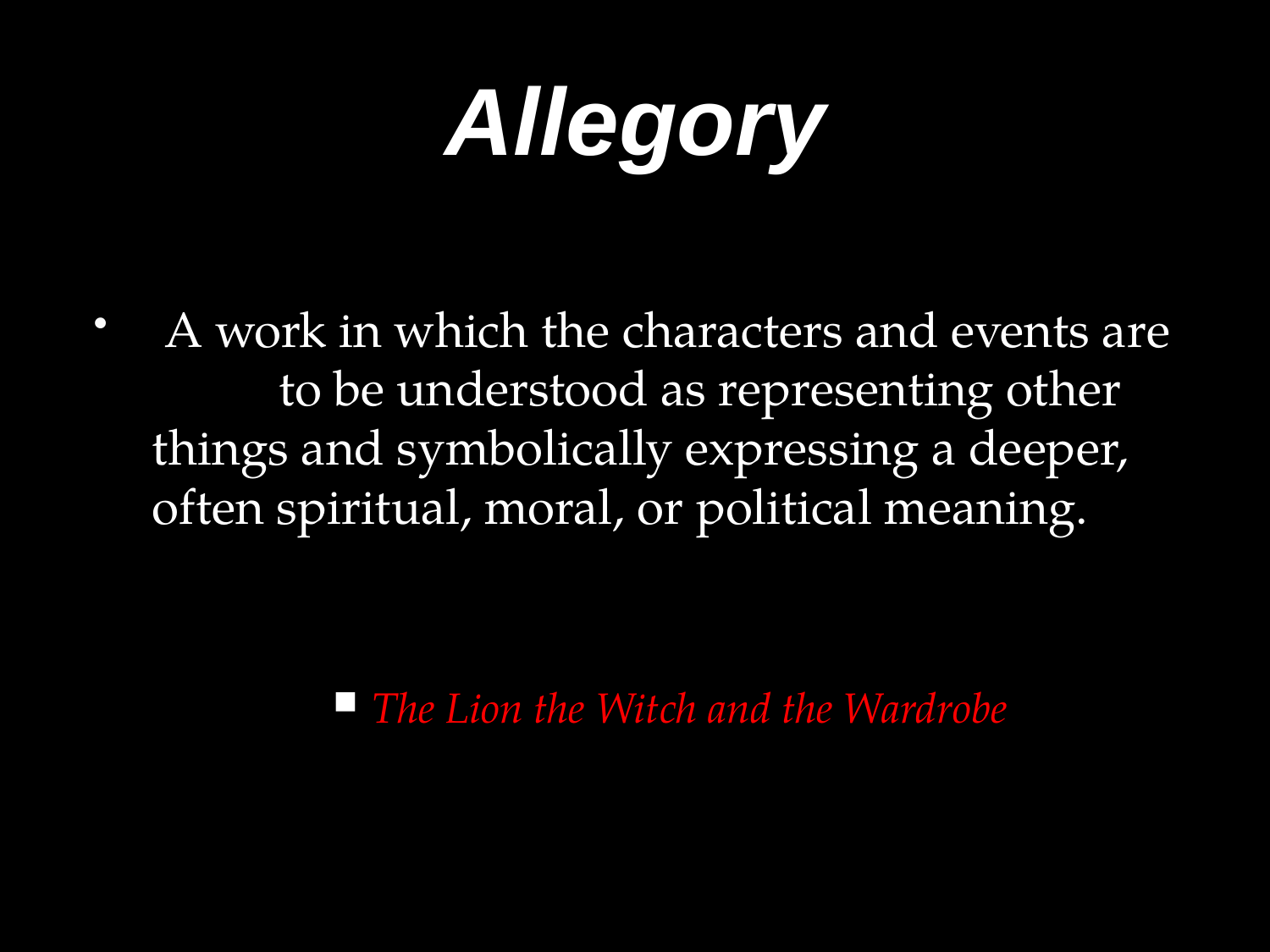

# Allegory

 A work in which the characters and events are 	to be understood as representing other 	things and symbolically expressing a deeper, 	often spiritual, moral, or political meaning.

The Lion the Witch and the Wardrobe